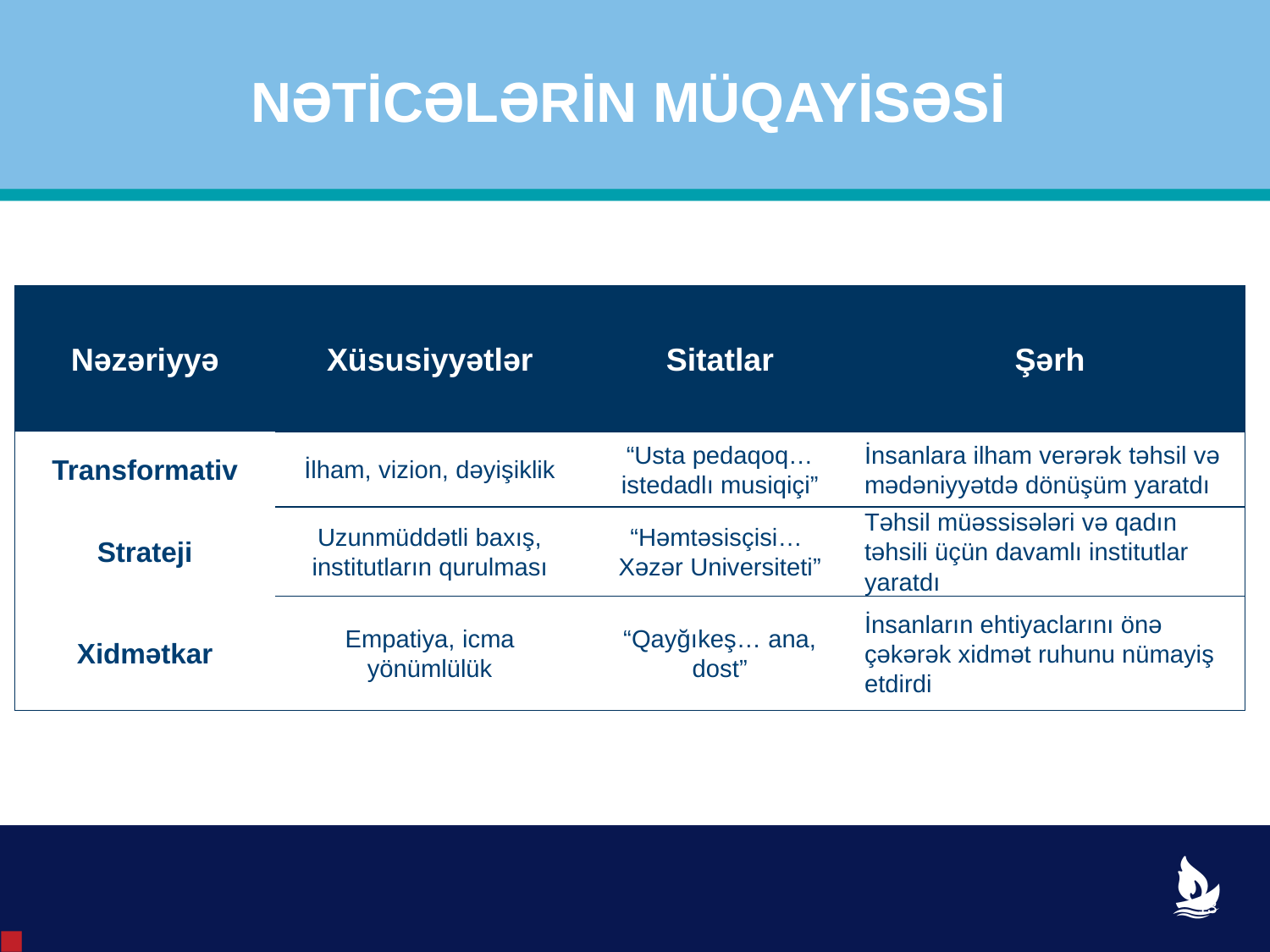

# NƏTİCƏLƏRİN MÜQAYİSƏSİ
| Nəzəriyyə | Xüsusiyyətlər | Sitatlar | Şərh |
| --- | --- | --- | --- |
| Transformativ | İlham, vizion, dəyişiklik | “Usta pedaqoq… istedadlı musiqiçi” | İnsanlara ilham verərək təhsil və mədəniyyətdə dönüşüm yaratdı |
| Strateji | Uzunmüddətli baxış, institutların qurulması | “Həmtəsisçisi… Xəzər Universiteti” | Təhsil müəssisələri və qadın təhsili üçün davamlı institutlar yaratdı |
| Xidmətkar | Empatiya, icma yönümlülük | “Qayğıkeş… ana, dost” | İnsanların ehtiyaclarını önə çəkərək xidmət ruhunu nümayiş etdirdi |
13